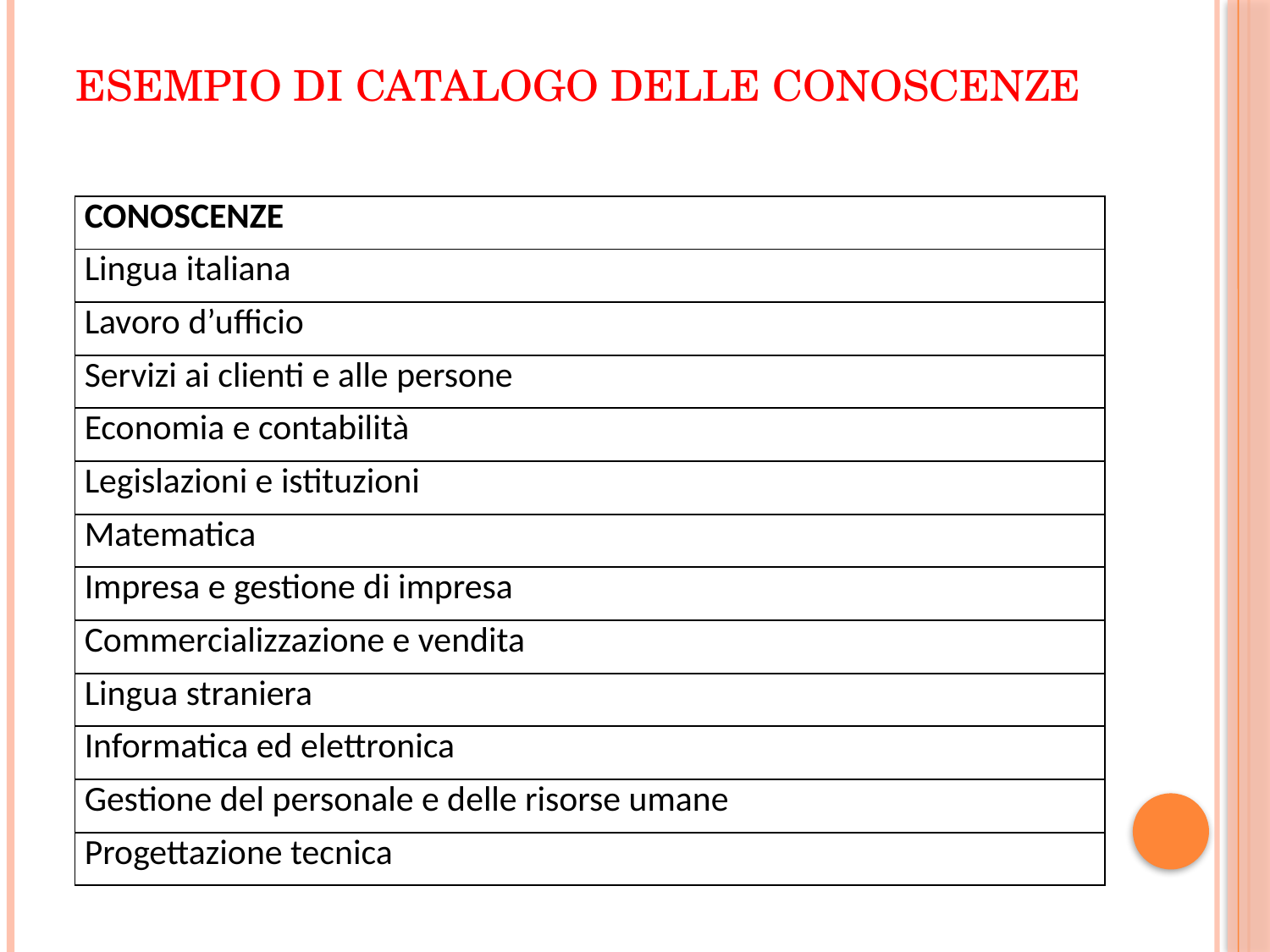

# ESEMPIO DI CATALOGO DELLE CONOSCENZE
| CONOSCENZE |
| --- |
| Lingua italiana |
| Lavoro d’ufficio |
| Servizi ai clienti e alle persone |
| Economia e contabilità |
| Legislazioni e istituzioni |
| Matematica |
| Impresa e gestione di impresa |
| Commercializzazione e vendita |
| Lingua straniera |
| Informatica ed elettronica |
| Gestione del personale e delle risorse umane |
| Progettazione tecnica |